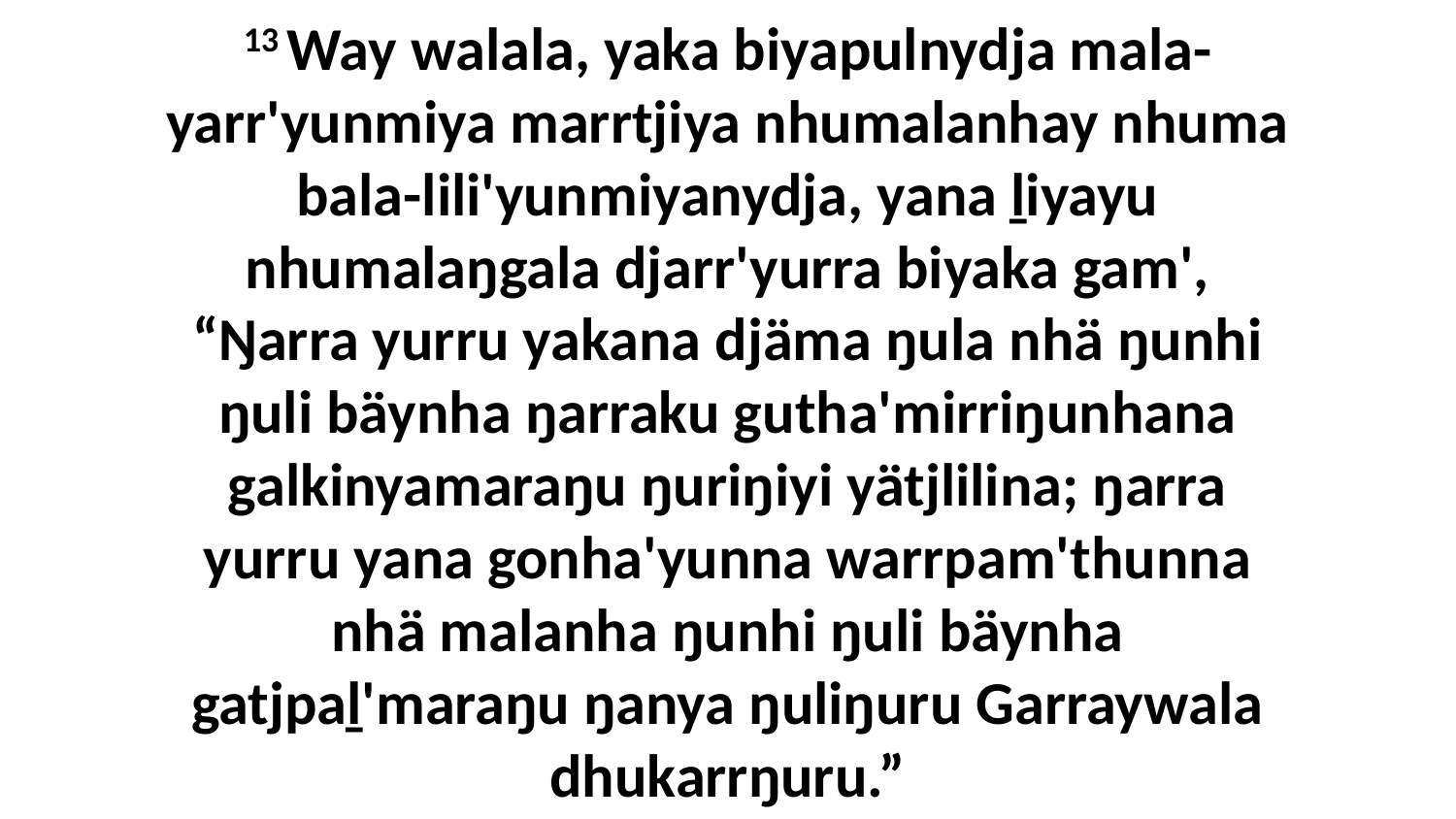

13 Way walala, yaka biyapulnydja mala-yarr'yunmiya marrtjiya nhumalanhay nhuma bala-lili'yunmiyanydja, yana ḻiyayu nhumalaŋgala djarr'yurra biyaka gam', “Ŋarra yurru yakana djäma ŋula nhä ŋunhi ŋuli bäynha ŋarraku gutha'mirriŋunhana galkinyamaraŋu ŋuriŋiyi yätjlilina; ŋarra yurru yana gonha'yunna warrpam'thunna nhä malanha ŋunhi ŋuli bäynha gatjpaḻ'maraŋu ŋanya ŋuliŋuru Garraywala dhukarrŋuru.”